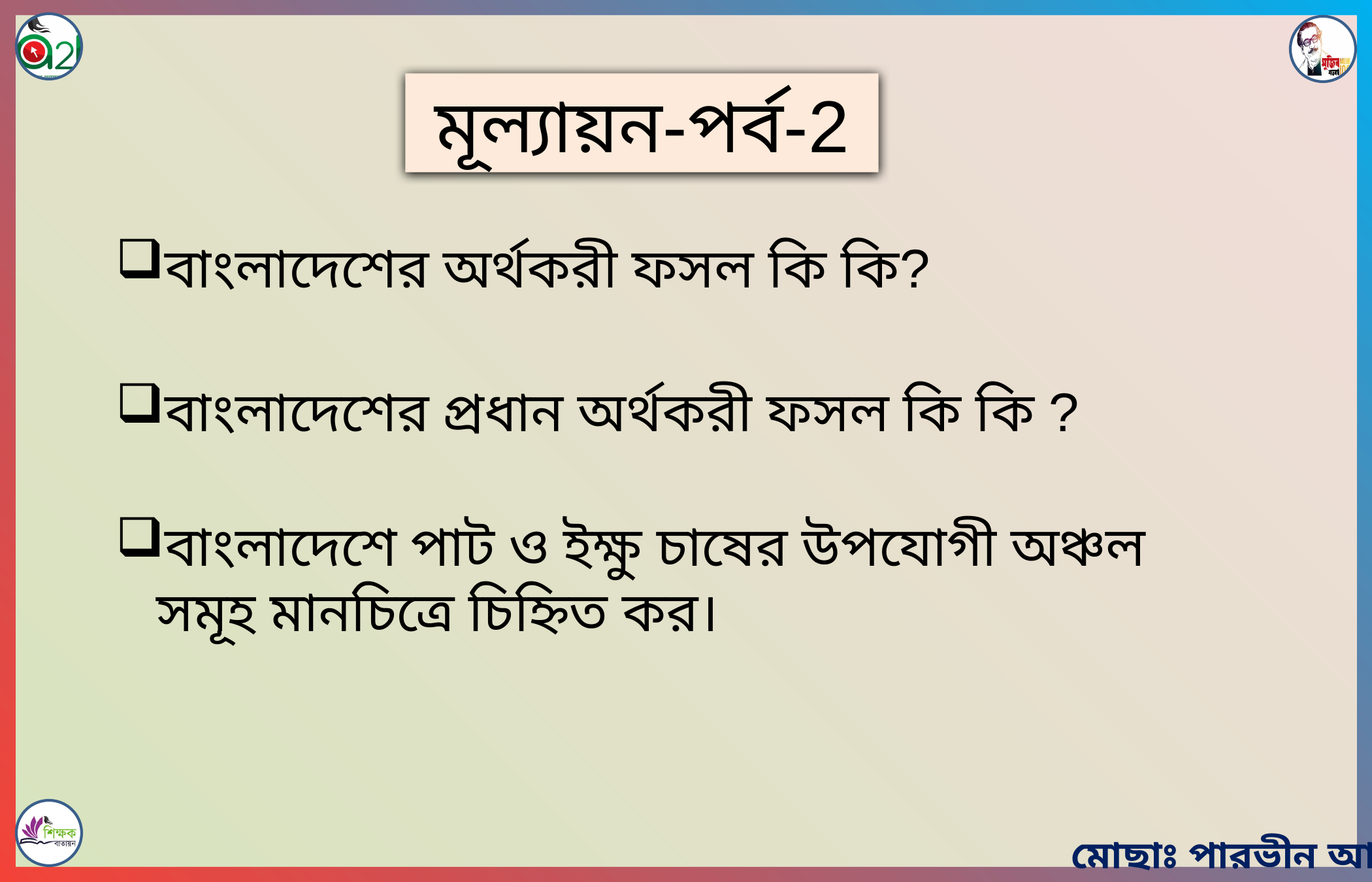

মূল্যায়ন-পর্ব-2
বাংলাদেশের অর্থকরী ফসল কি কি?
বাংলাদেশের প্রধান অর্থকরী ফসল কি কি ?
বাংলাদেশে পাট ও ইক্ষু চাষের উপযোগী অঞ্চল সমূহ মানচিত্রে চিহ্নিত কর।